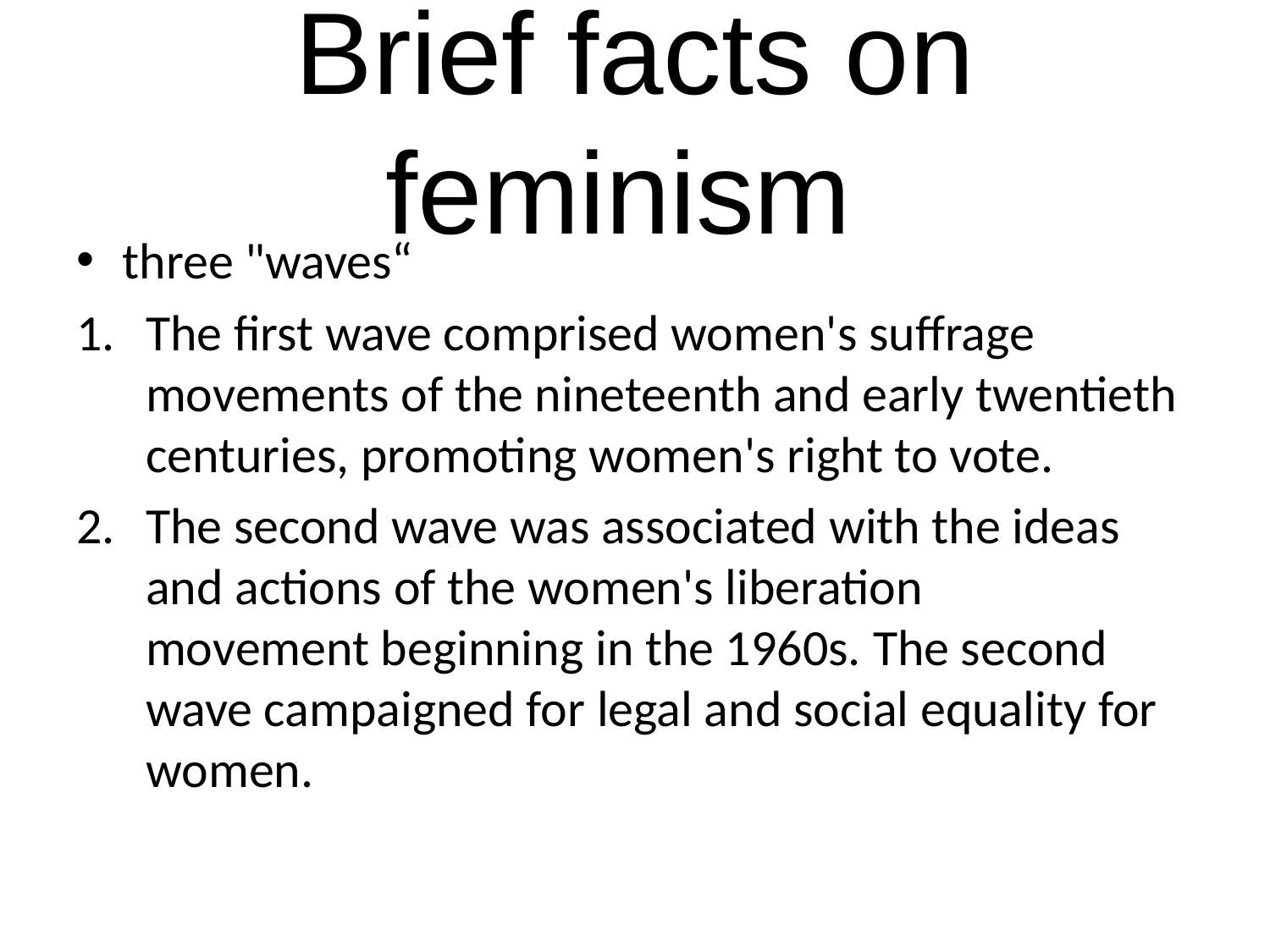

# Brief facts on feminism
three "waves“
The first wave comprised women's suffrage movements of the nineteenth and early twentieth centuries, promoting women's right to vote.
The second wave was associated with the ideas and actions of the women's liberation movement beginning in the 1960s. The second wave campaigned for legal and social equality for women.